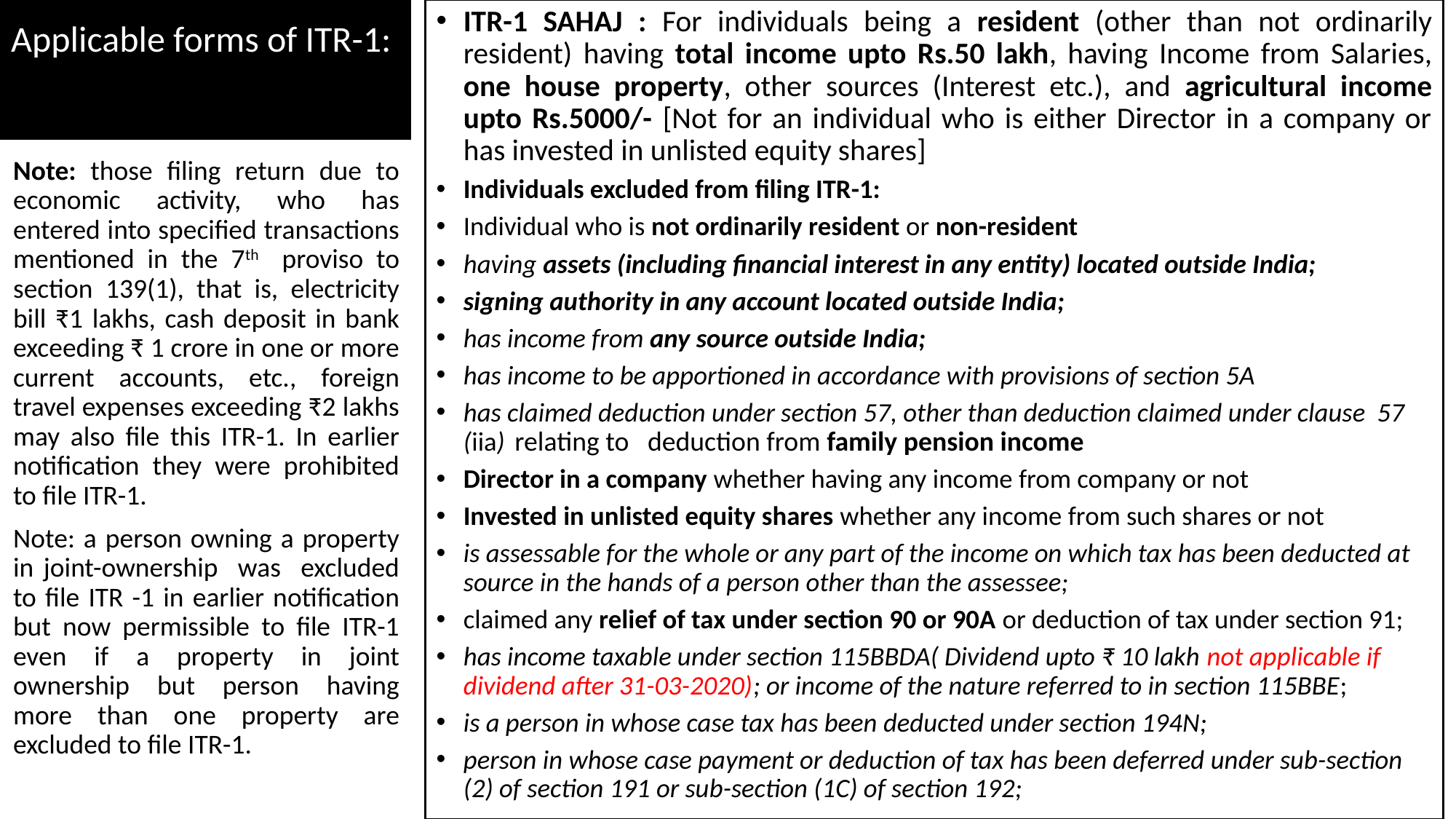

# Applicable forms of ITR-1:
ITR-1 SAHAJ : For individuals being a resident (other than not ordinarily resident) having total income upto Rs.50 lakh, having Income from Salaries, one house property, other sources (Interest etc.), and agricultural income upto Rs.5000/- [Not for an individual who is either Director in a company or has invested in unlisted equity shares]
Individuals excluded from filing ITR-1:
Individual who is not ordinarily resident or non-resident
having assets (including financial interest in any entity) located outside India;
signing authority in any account located outside India;
has income from any source outside India;
has income to be apportioned in accordance with provisions of section 5A
has claimed deduction under section 57, other than deduction claimed under clause  57 (iia)  relating to   deduction from family pension income
Director in a company whether having any income from company or not
Invested in unlisted equity shares whether any income from such shares or not
is assessable for the whole or any part of the income on which tax has been deducted at source in the hands of a person other than the assessee;
claimed any relief of tax under section 90 or 90A or deduction of tax under section 91;
has income taxable under section 115BBDA( Dividend upto ₹ 10 lakh not applicable if dividend after 31-03-2020); or income of the nature referred to in section 115BBE;
is a person in whose case tax has been deducted under section 194N;
person in whose case payment or deduction of tax has been deferred under sub-section (2) of section 191 or sub-section (1C) of section 192;
Note: those filing return due to economic activity, who has entered into specified transactions mentioned in the 7th  proviso to section 139(1), that is, electricity bill ₹1 lakhs, cash deposit in bank exceeding ₹ 1 crore in one or more current accounts, etc., foreign travel expenses exceeding ₹2 lakhs may also file this ITR-1. In earlier notification they were prohibited to file ITR-1.
Note: a person owning a property in joint-ownership  was  excluded to file ITR -1 in earlier notification but now permissible to file ITR-1 even if a property in joint ownership but person having more than one property are excluded to file ITR-1.